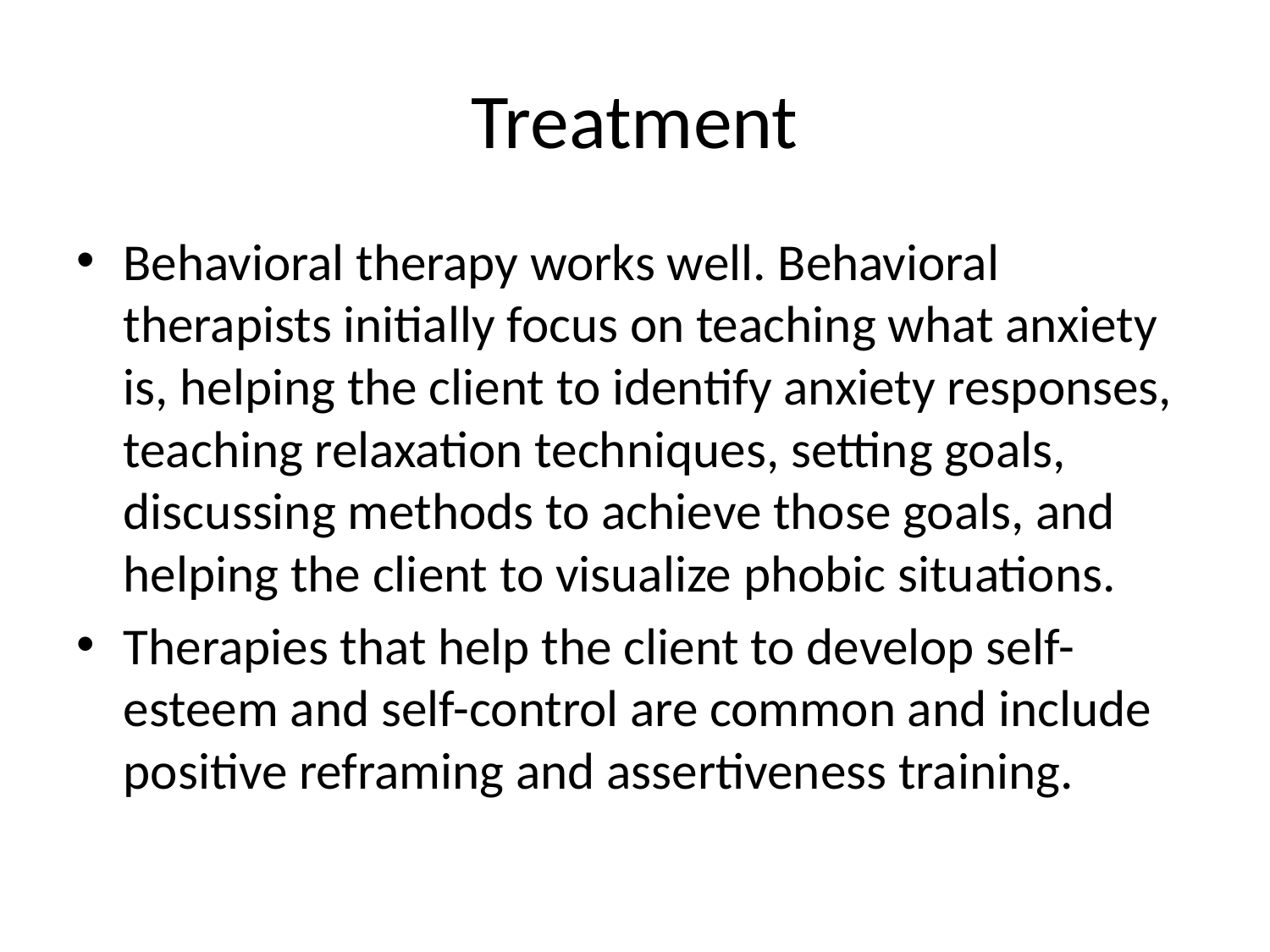

# Treatment
Behavioral therapy works well. Behavioral therapists initially focus on teaching what anxiety is, helping the client to identify anxiety responses, teaching relaxation techniques, setting goals, discussing methods to achieve those goals, and helping the client to visualize phobic situations.
Therapies that help the client to develop self-esteem and self-control are common and include positive reframing and assertiveness training.